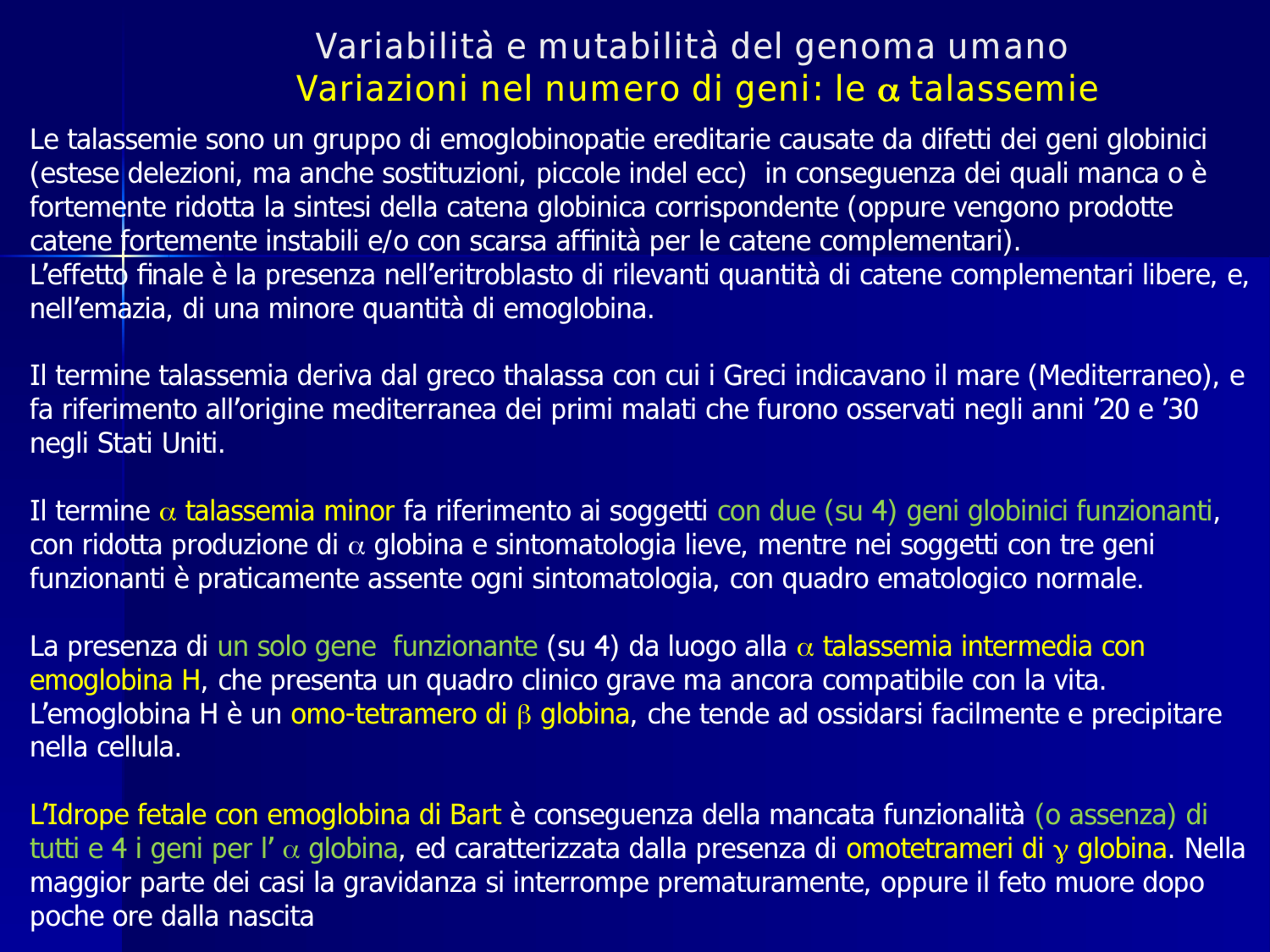

# Variabilità e mutabilità del genoma umano Variazioni nel numero di geni: le α talassemie
Le talassemie sono un gruppo di emoglobinopatie ereditarie causate da difetti dei geni globinici (estese delezioni, ma anche sostituzioni, piccole indel ecc)  in conseguenza dei quali manca o è fortemente ridotta la sintesi della catena globinica corrispondente (oppure vengono prodotte catene fortemente instabili e/o con scarsa affinità per le catene complementari).
L’effetto finale è la presenza nell’eritroblasto di rilevanti quantità di catene complementari libere, e, nell’emazia, di una minore quantità di emoglobina.

Il termine talassemia deriva dal greco thalassa con cui i Greci indicavano il mare (Mediterraneo), e fa riferimento all’origine mediterranea dei primi malati che furono osservati negli anni ’20 e ’30 negli Stati Uniti.

Il termine α talassemia minor fa riferimento ai soggetti con due (su 4) geni globinici funzionanti, con ridotta produzione di α globina e sintomatologia lieve, mentre nei soggetti con tre geni funzionanti è praticamente assente ogni sintomatologia, con quadro ematologico normale.

La presenza di un solo gene  funzionante (su 4) da luogo alla α talassemia intermedia con emoglobina H, che presenta un quadro clinico grave ma ancora compatibile con la vita. L’emoglobina H è un omo-tetramero di β globina, che tende ad ossidarsi facilmente e precipitare nella cellula.

L’Idrope fetale con emoglobina di Bart è conseguenza della mancata funzionalità (o assenza) di tutti e 4 i geni per l’ α globina, ed caratterizzata dalla presenza di omotetrameri di γ globina. Nella maggior parte dei casi la gravidanza si interrompe prematuramente, oppure il feto muore dopo poche ore dalla nascita